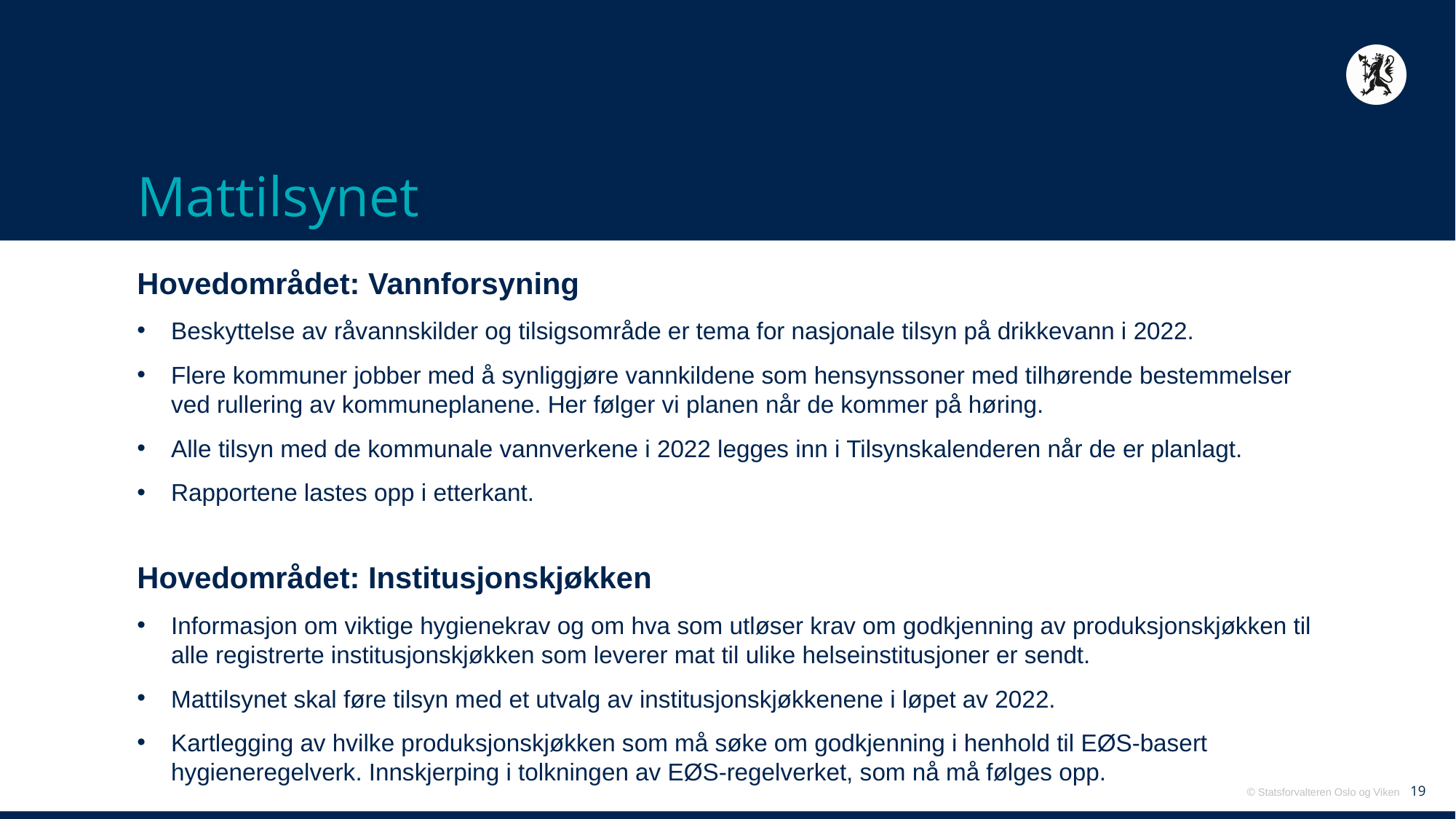

# Mattilsynet
Hovedområdet: Vannforsyning
Beskyttelse av råvannskilder og tilsigsområde er tema for nasjonale tilsyn på drikkevann i 2022.
Flere kommuner jobber med å synliggjøre vannkildene som hensynssoner med tilhørende bestemmelser ved rullering av kommuneplanene. Her følger vi planen når de kommer på høring.
Alle tilsyn med de kommunale vannverkene i 2022 legges inn i Tilsynskalenderen når de er planlagt.
Rapportene lastes opp i etterkant.

Hovedområdet: Institusjonskjøkken
Informasjon om viktige hygienekrav og om hva som utløser krav om godkjenning av produksjonskjøkken til alle registrerte institusjonskjøkken som leverer mat til ulike helseinstitusjoner er sendt.
Mattilsynet skal føre tilsyn med et utvalg av institusjonskjøkkenene i løpet av 2022.
Kartlegging av hvilke produksjonskjøkken som må søke om godkjenning i henhold til EØS-basert hygieneregelverk. Innskjerping i tolkningen av EØS-regelverket, som nå må følges opp.